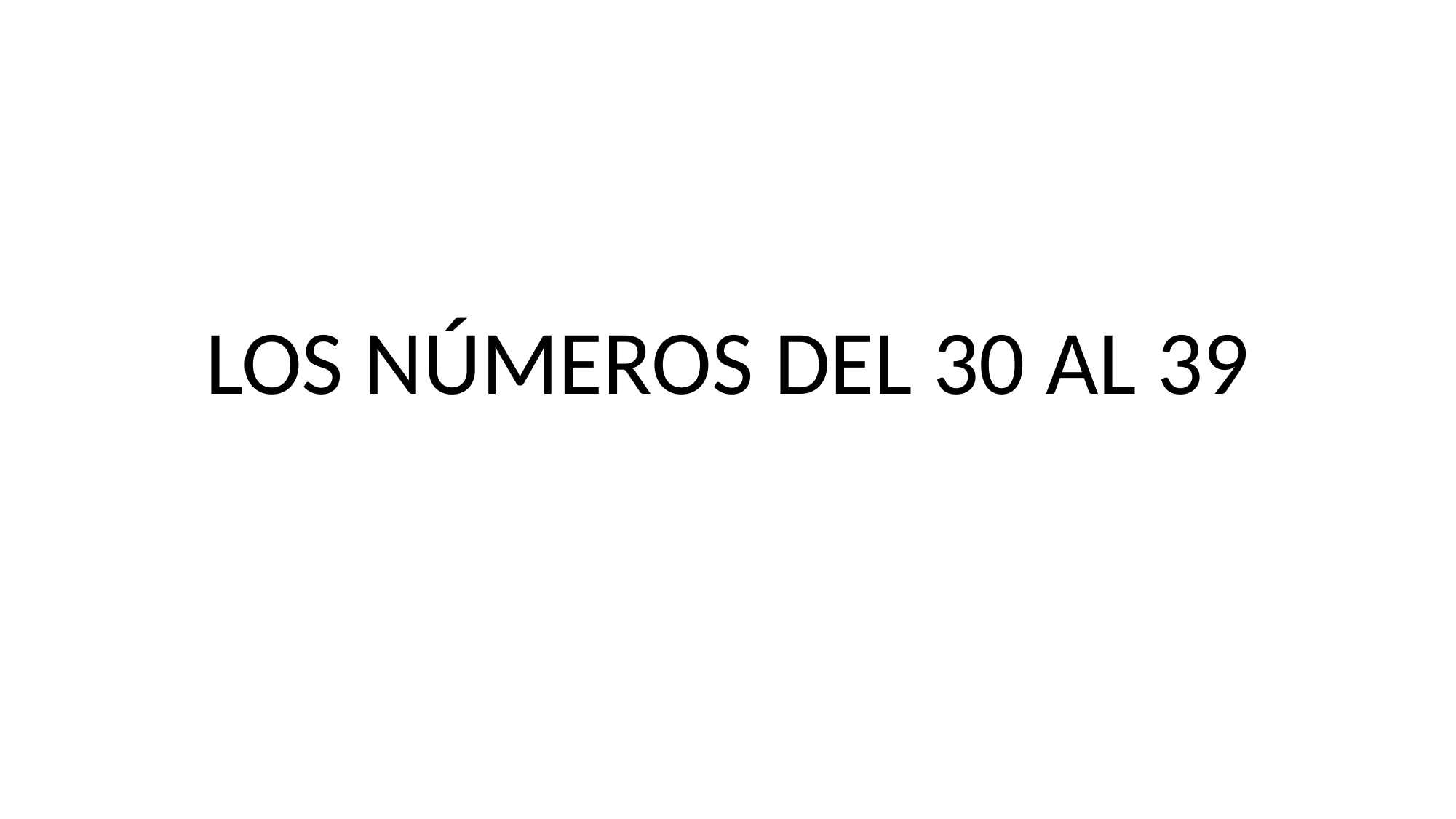

# LOS NÚMEROS DEL 30 AL 39